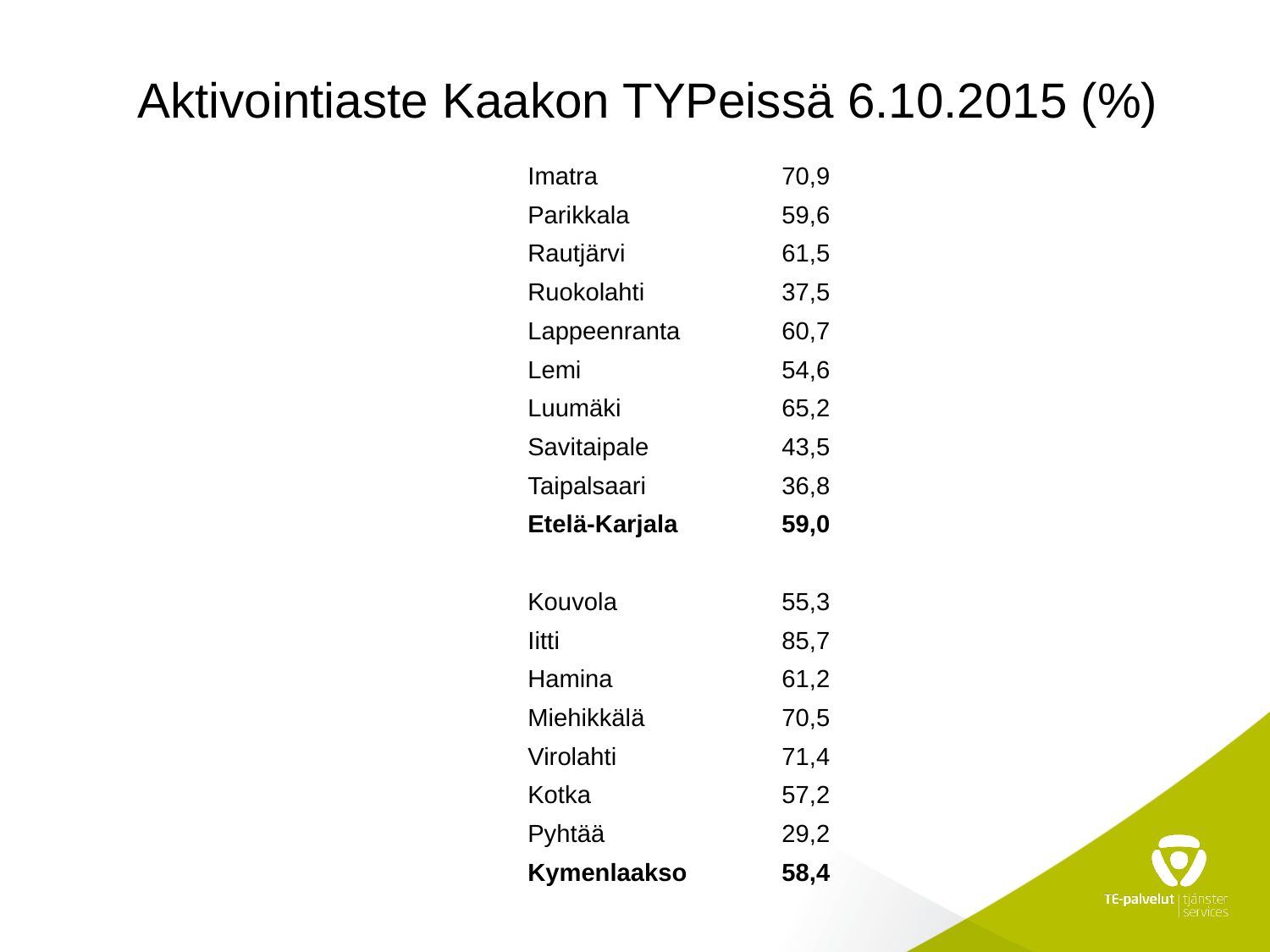

# Aktivointiaste Kaakon TYPeissä 6.10.2015 (%)
Imatra		70,9
Parikkala		59,6
Rautjärvi		61,5
Ruokolahti		37,5
Lappeenranta	60,7
Lemi		54,6
Luumäki		65,2
Savitaipale		43,5
Taipalsaari		36,8
Etelä-Karjala	59,0

Kouvola		55,3
Iitti		85,7
Hamina		61,2
Miehikkälä		70,5
Virolahti		71,4
Kotka		57,2
Pyhtää		29,2
Kymenlaakso	58,4